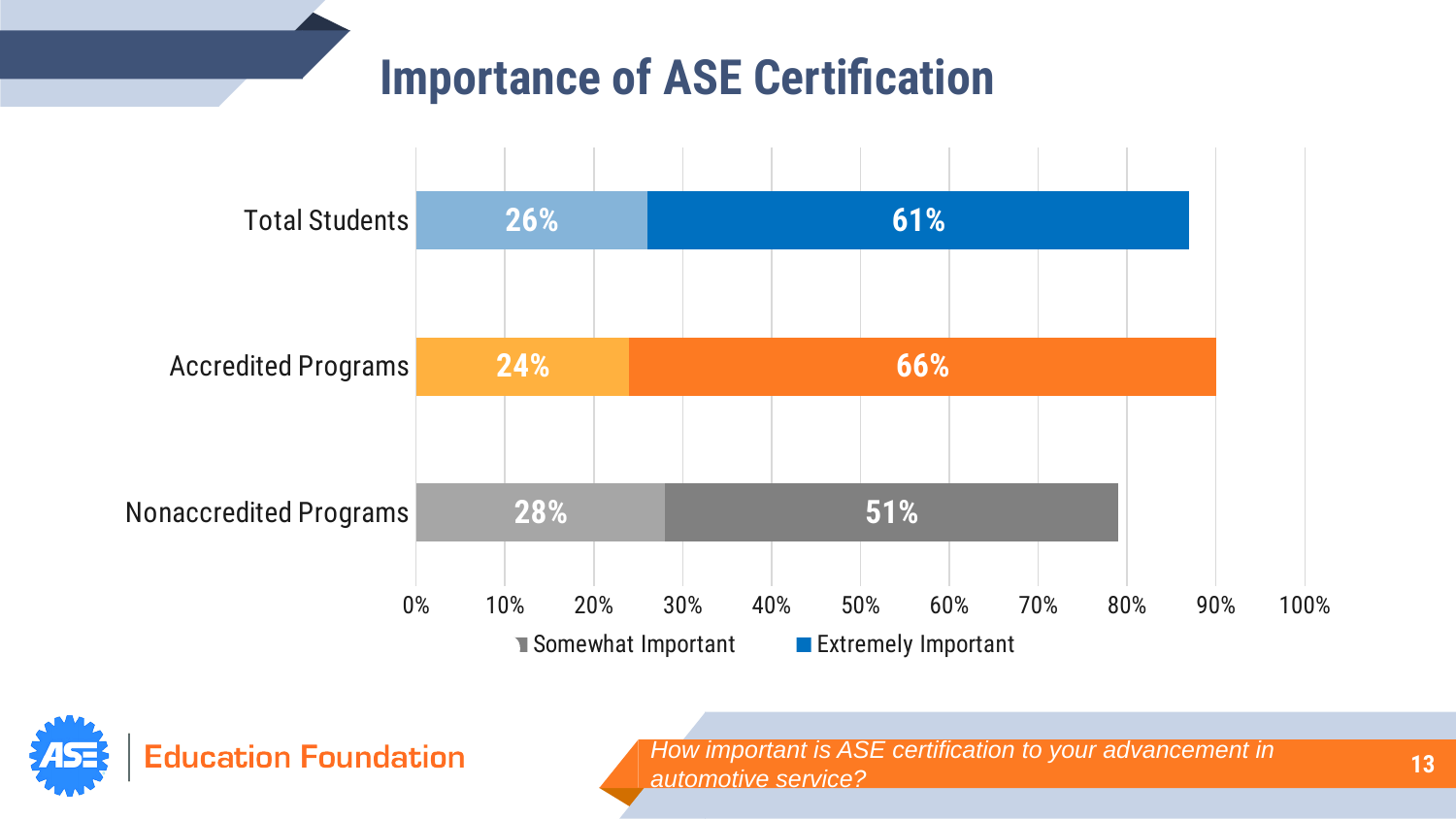

Importance of ASE Certification

### Chart

| Category | Somewhat Important | Extremely Important |
|---|---|---|
| Nonaccredited Programs | 0.2800000000000001 | 0.51 |
| Accredited Programs | 0.24000000000000007 | 0.6600000000000004 |
| Total Students | 0.26 | 0.6100000000000003 |

How important is ASE certification to your advancement in automotive service?
13